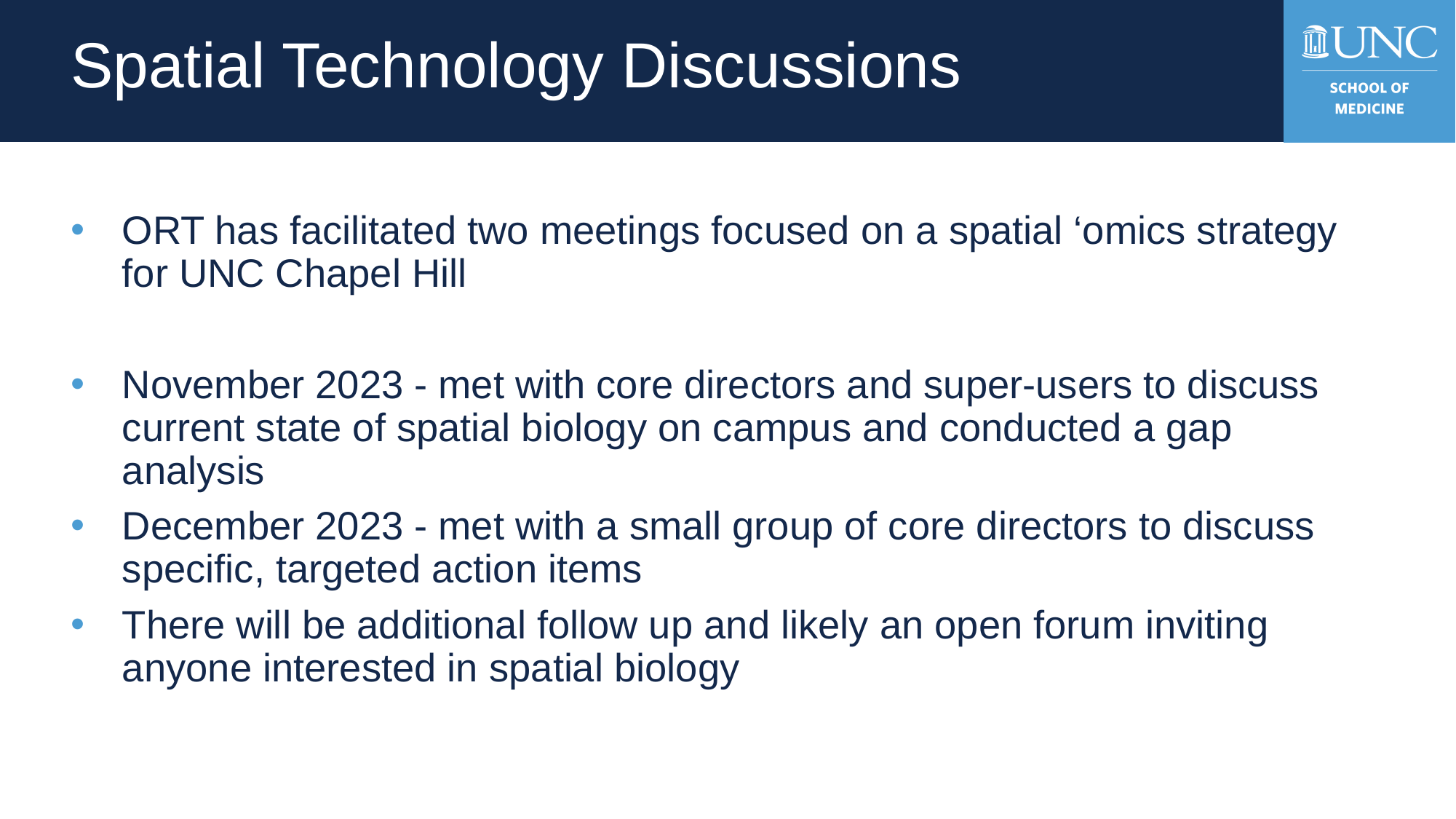

# Spatial Technology Discussions
ORT has facilitated two meetings focused on a spatial ‘omics strategy for UNC Chapel Hill

November 2023 - met with core directors and super-users to discuss current state of spatial biology on campus and conducted a gap analysis
December 2023 - met with a small group of core directors to discuss specific, targeted action items
There will be additional follow up and likely an open forum inviting anyone interested in spatial biology